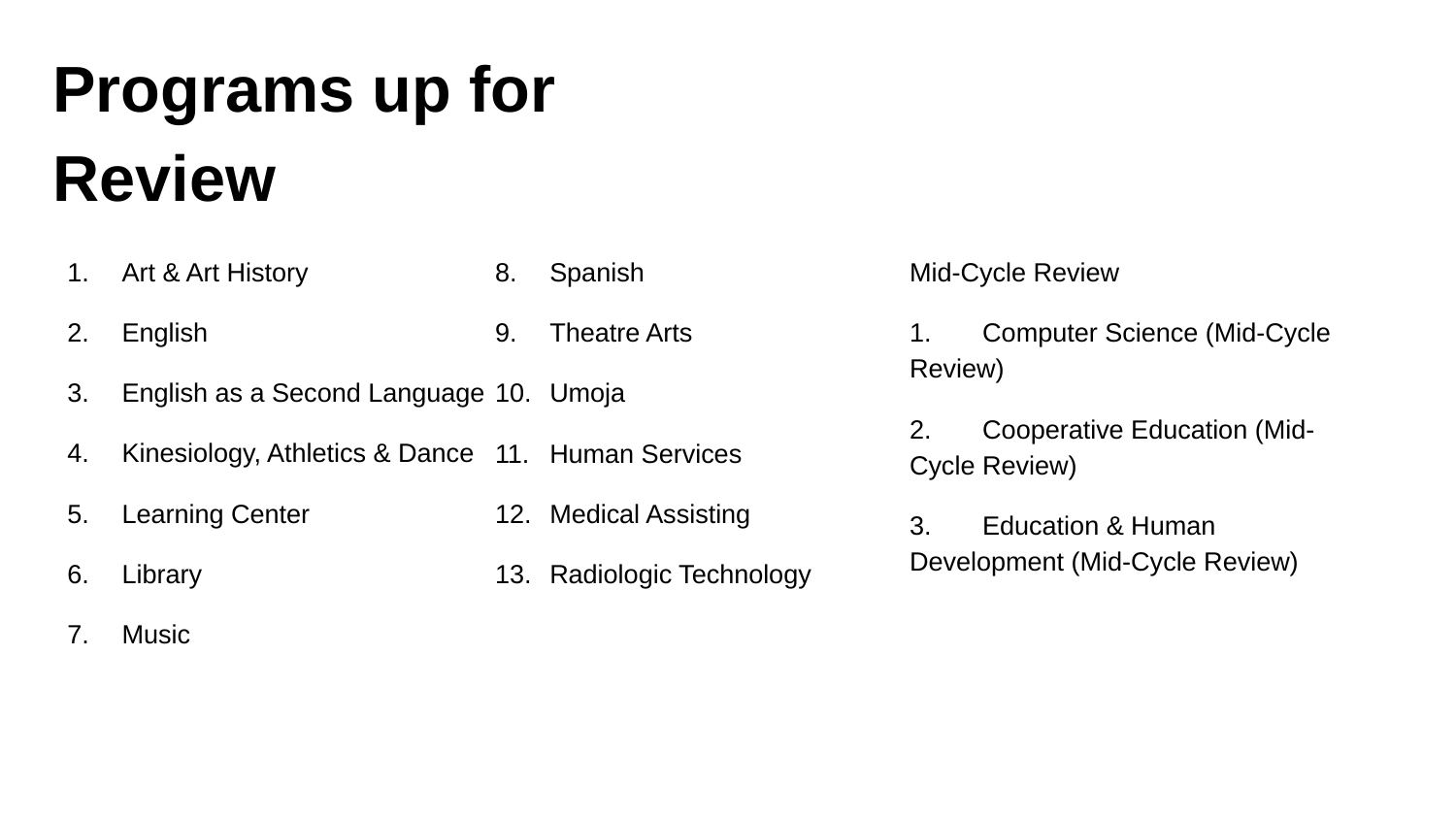

Programs up for Review
Art & Art History
English
English as a Second Language
Kinesiology, Athletics & Dance
Learning Center
Library
Music
Spanish
Theatre Arts
Umoja
Human Services
Medical Assisting
Radiologic Technology
Mid-Cycle Review
1.       Computer Science (Mid-Cycle Review)
2.       Cooperative Education (Mid-Cycle Review)
3.       Education & Human Development (Mid-Cycle Review)